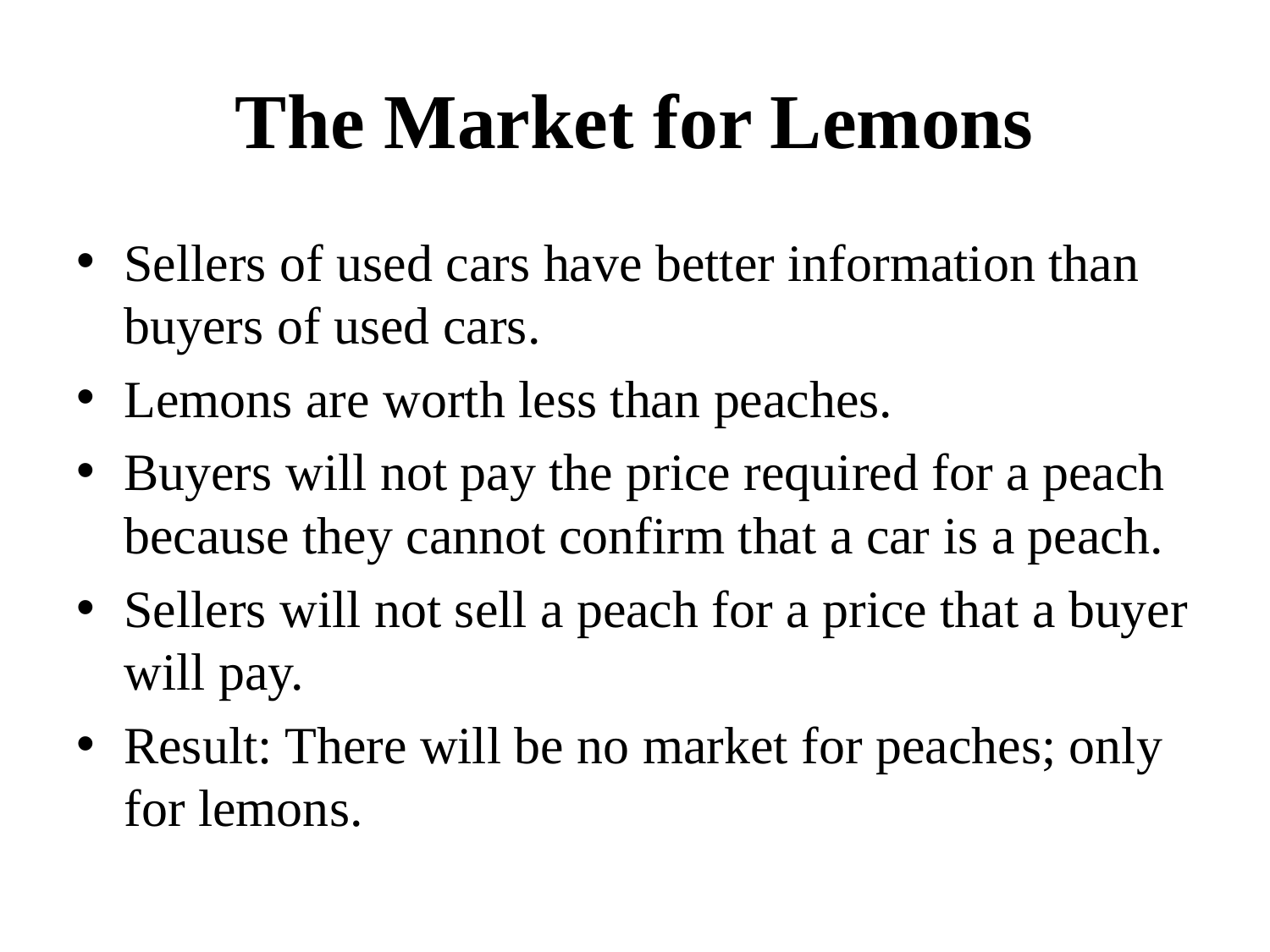

# The Market for Lemons
Sellers of used cars have better information than buyers of used cars.
Lemons are worth less than peaches.
Buyers will not pay the price required for a peach because they cannot confirm that a car is a peach.
Sellers will not sell a peach for a price that a buyer will pay.
Result: There will be no market for peaches; only for lemons.